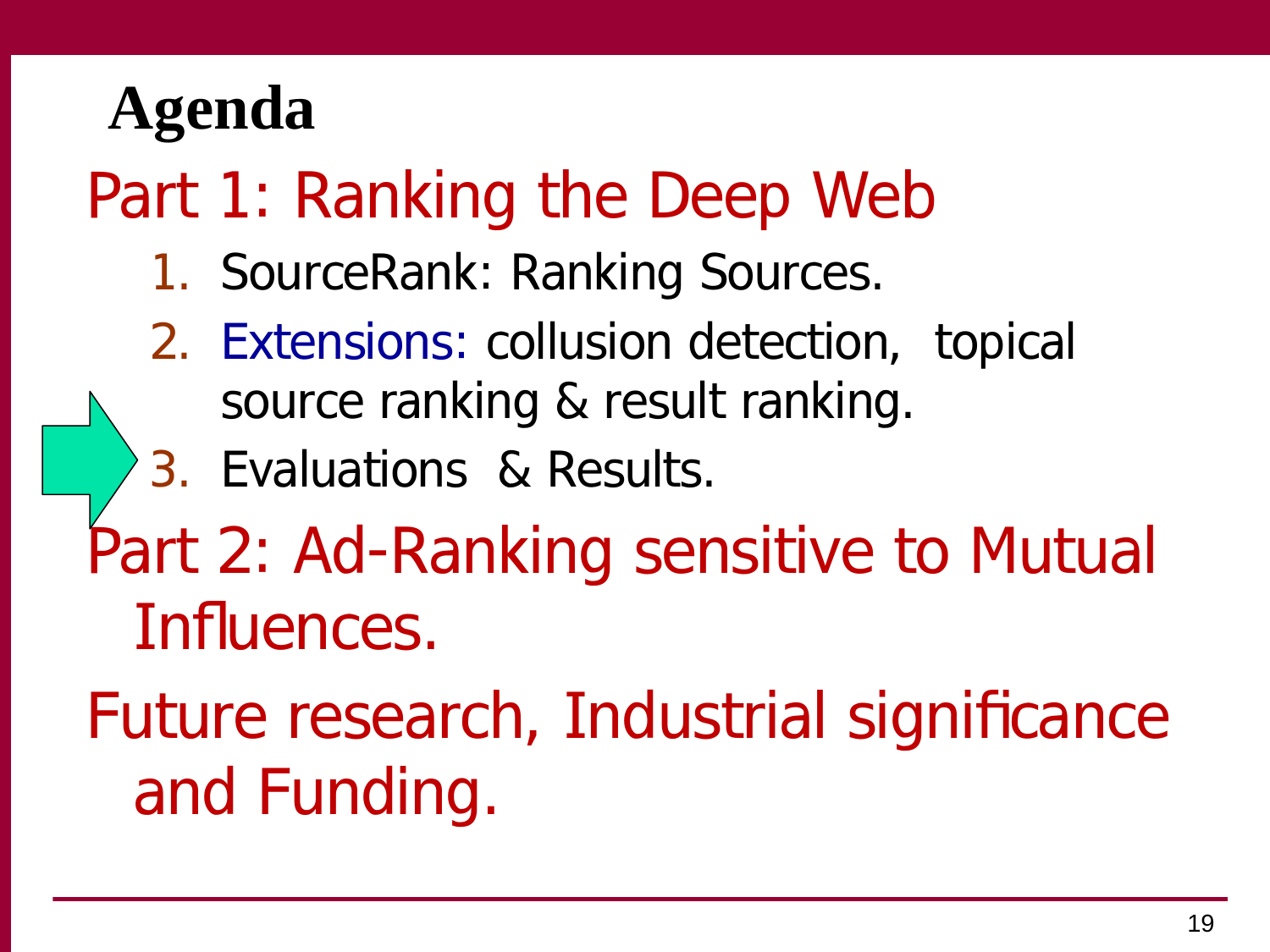

# Agenda
Part 1: Ranking the Deep Web
SourceRank: Ranking Sources.
Extensions: collusion detection,  topical source ranking & result ranking.
Evaluations  & Results.
Part 2: Ad-Ranking sensitive to Mutual Influences.
Future research, Industrial significance and Funding.

19